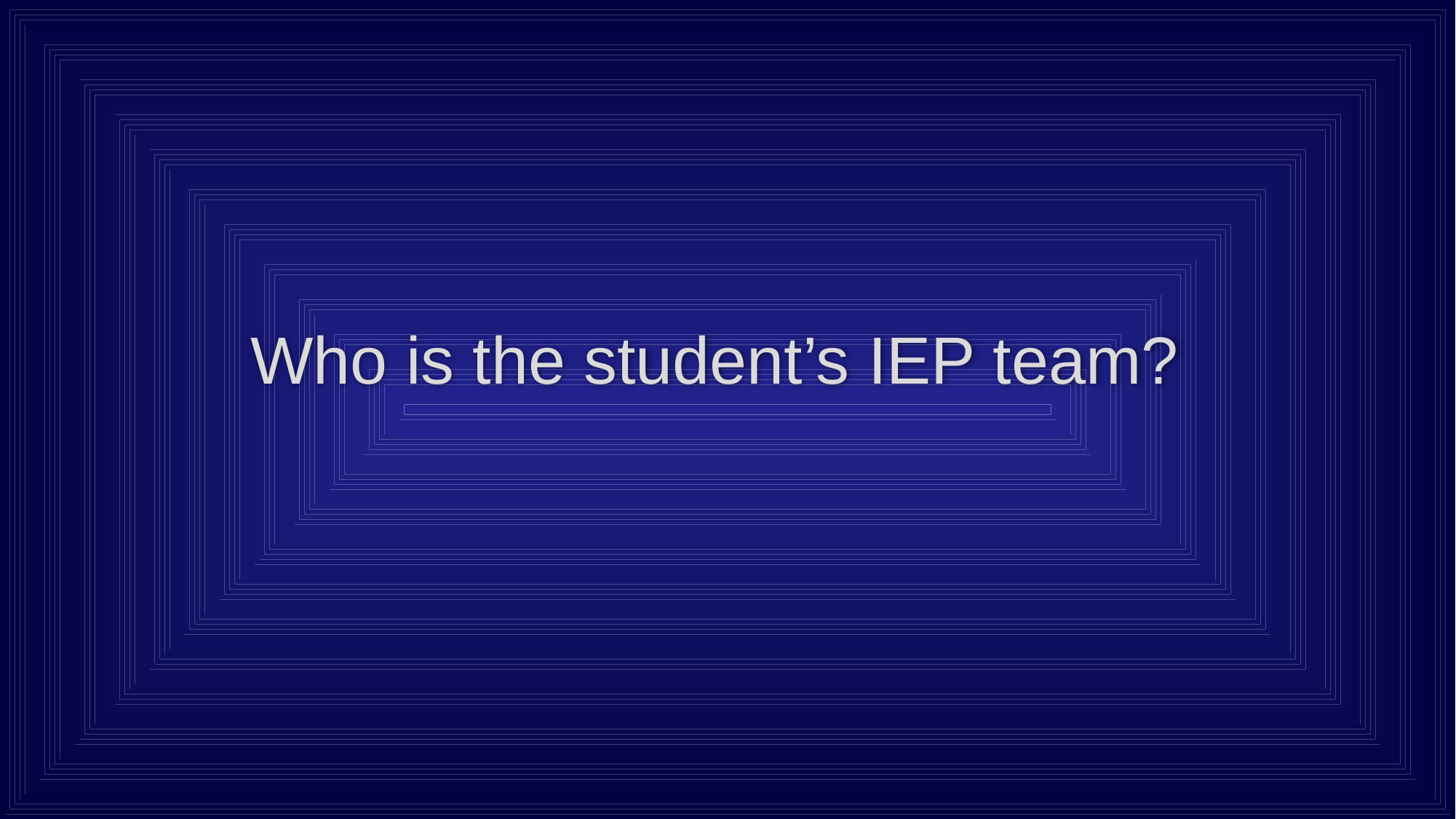

# Who is the student’s IEP team?